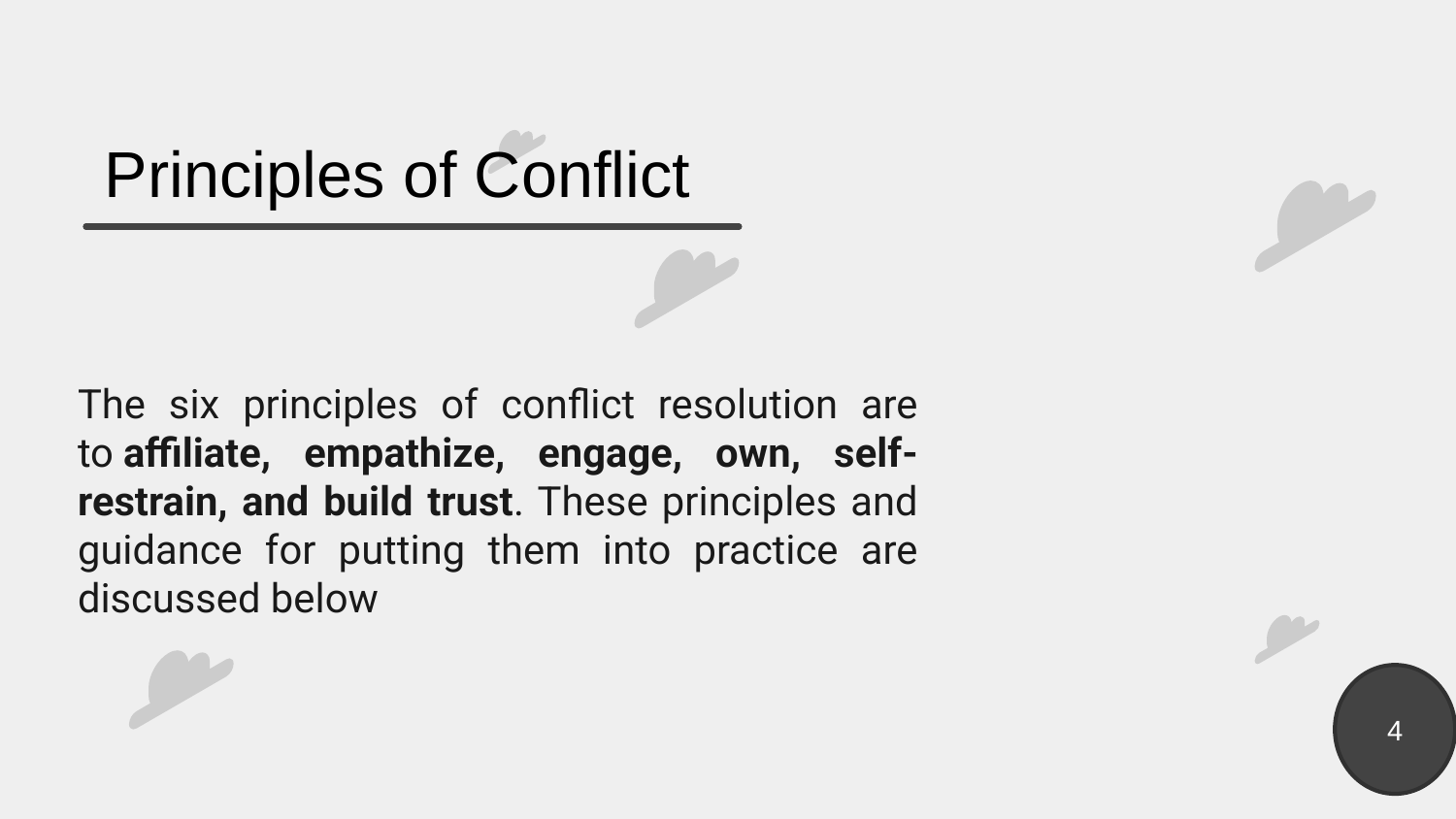

Principles of Conflict

The six principles of conflict resolution are to affiliate, empathize, engage, own, self-restrain, and build trust. These principles and guidance for putting them into practice are discussed below

4